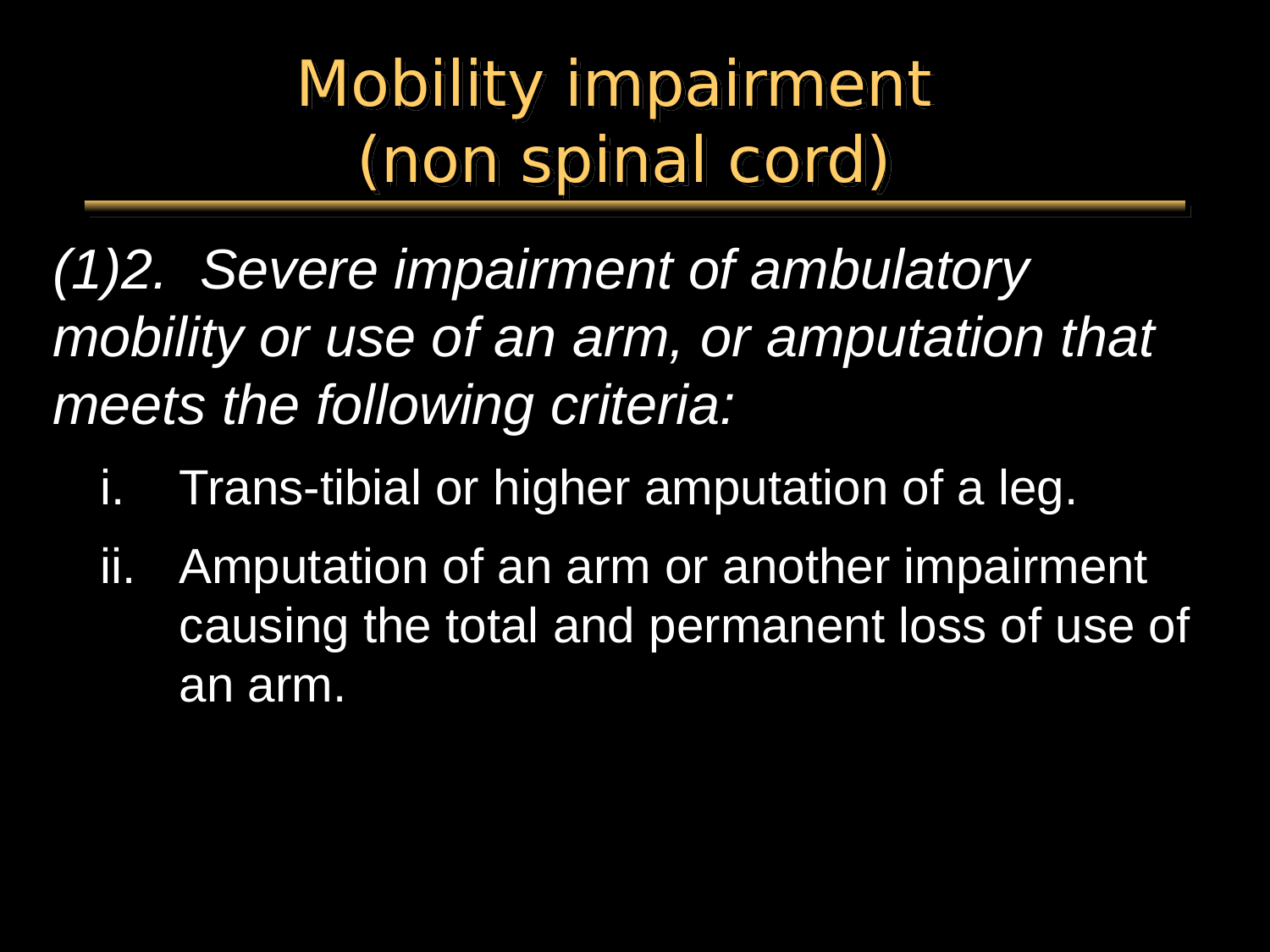

# Mobility impairment (non spinal cord)

(1)2.  Severe impairment of ambulatory mobility or use of an arm, or amputation that meets the following criteria:
Trans-tibial or higher amputation of a leg.
Amputation of an arm or another impairment causing the total and permanent loss of use of an arm.